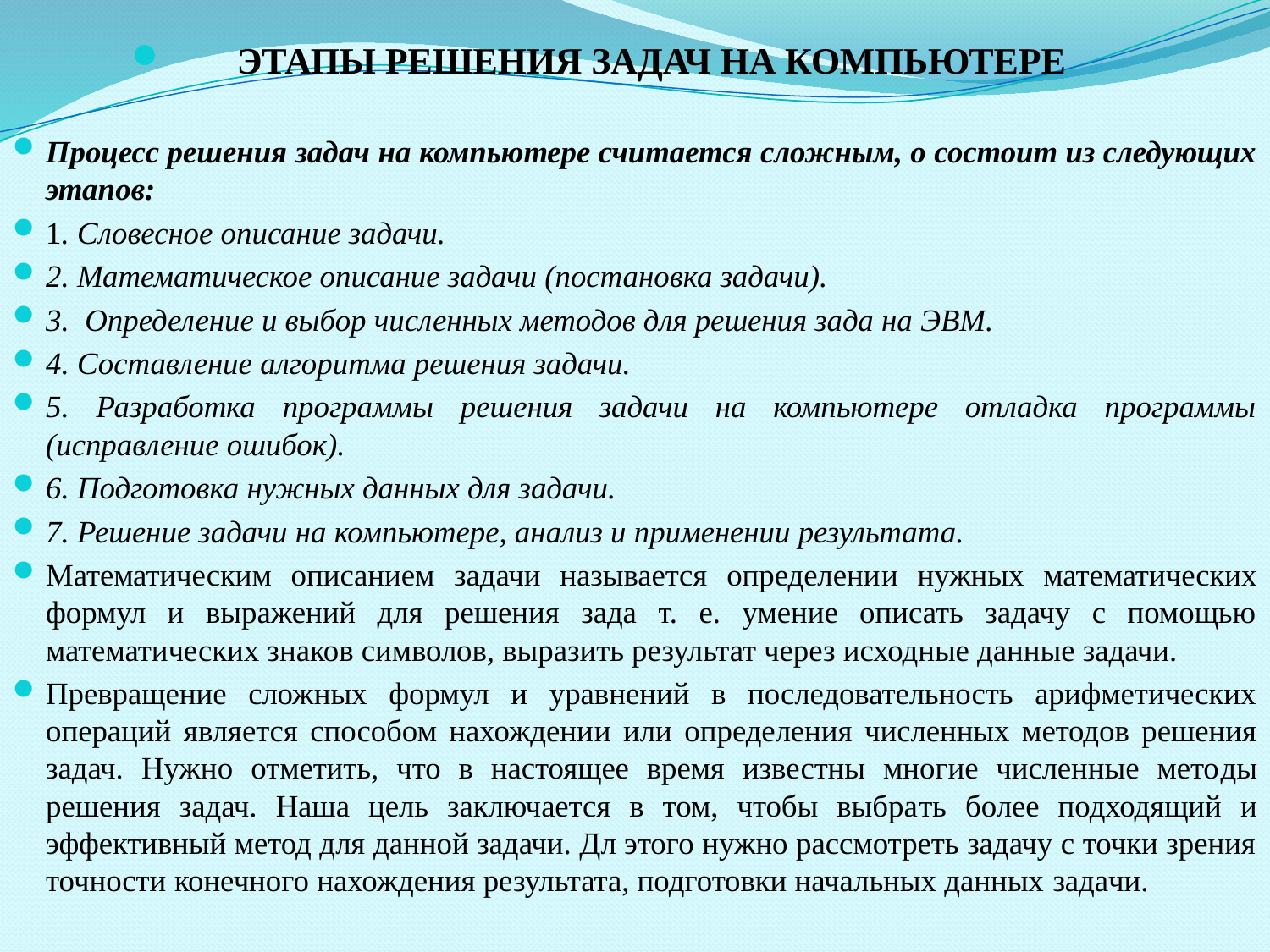

ЭТАПЫ РЕШЕНИЯ ЗАДАЧ НА КОМПЬЮТЕРЕ

Процесс решения задач на компьютере считается сложным, о состоит из следующих этапов:
1. Словесное описание задачи.
2. Математическое описание задачи (постановка задачи).
3.  Определение и выбор численных методов для решения зада на ЭВМ.
4. Составление алгоритма решения задачи.
5. Разработка программы решения задачи на компьютере отладка программы (исправление ошибок).
6. Подготовка нужных данных для задачи.
7. Решение задачи на компьютере, анализ и применении результата.
Математическим описанием задачи называется определении нужных математических формул и выражений для решения зада т. е. умение описать задачу с помощью математических знаков символов, выразить результат через исходные данные задачи.
Превращение сложных формул и уравнений в последовательность арифметических операций является способом нахождении или определения численных методов решения задач. Нужно отметить, что в настоящее время известны многие численные методы решения задач. Наша цель заключается в том, чтобы выбрать более подходящий и эффективный метод для данной задачи. Дл этого нужно рассмотреть задачу с точки зрения точности конечного нахождения результата, подготовки начальных данных задачи.